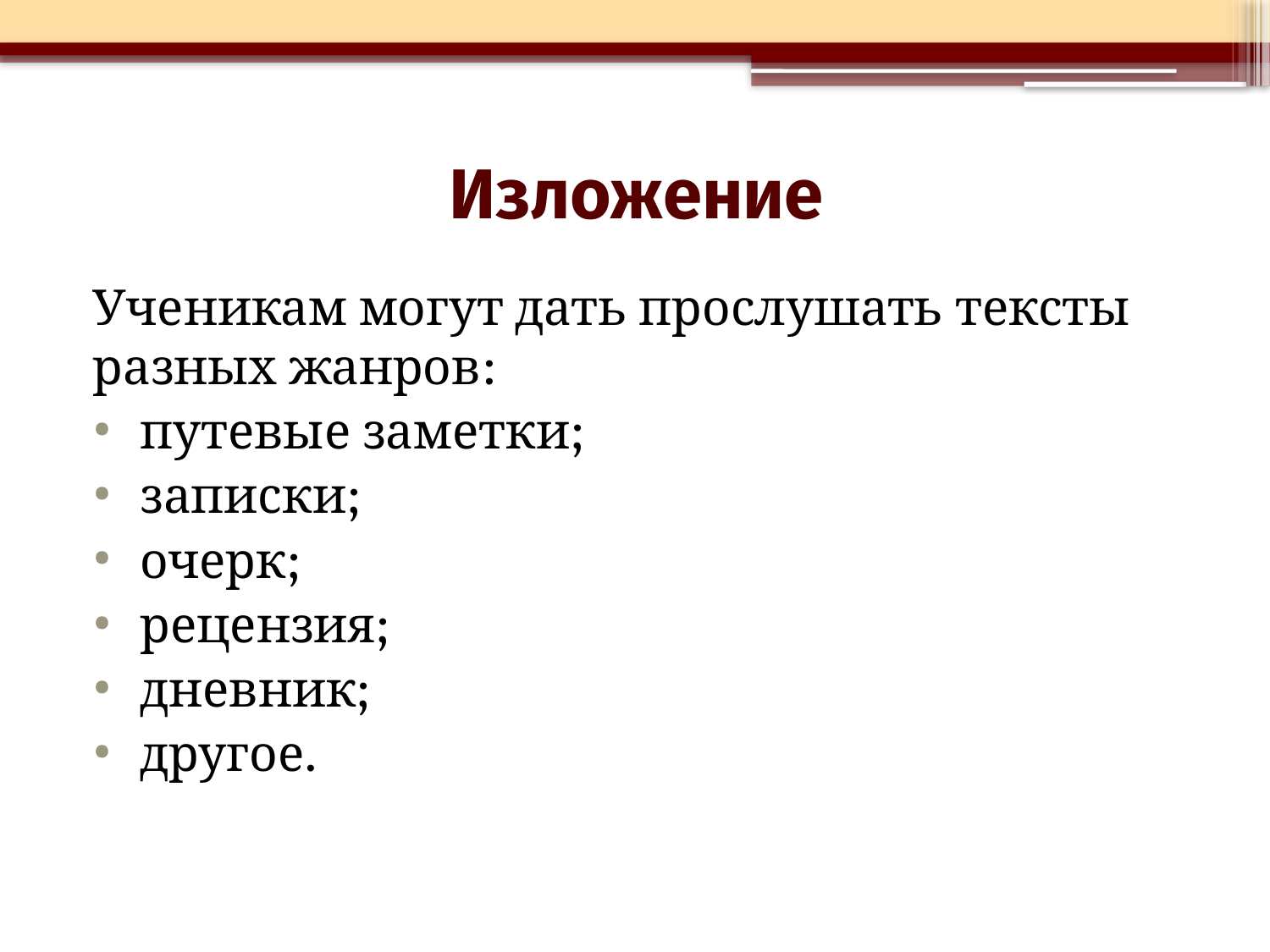

# Изложение
Ученикам могут дать прослушать тексты разных жанров:
 путевые заметки;
 записки;
 очерк;
 рецензия;
 дневник;
 другое.